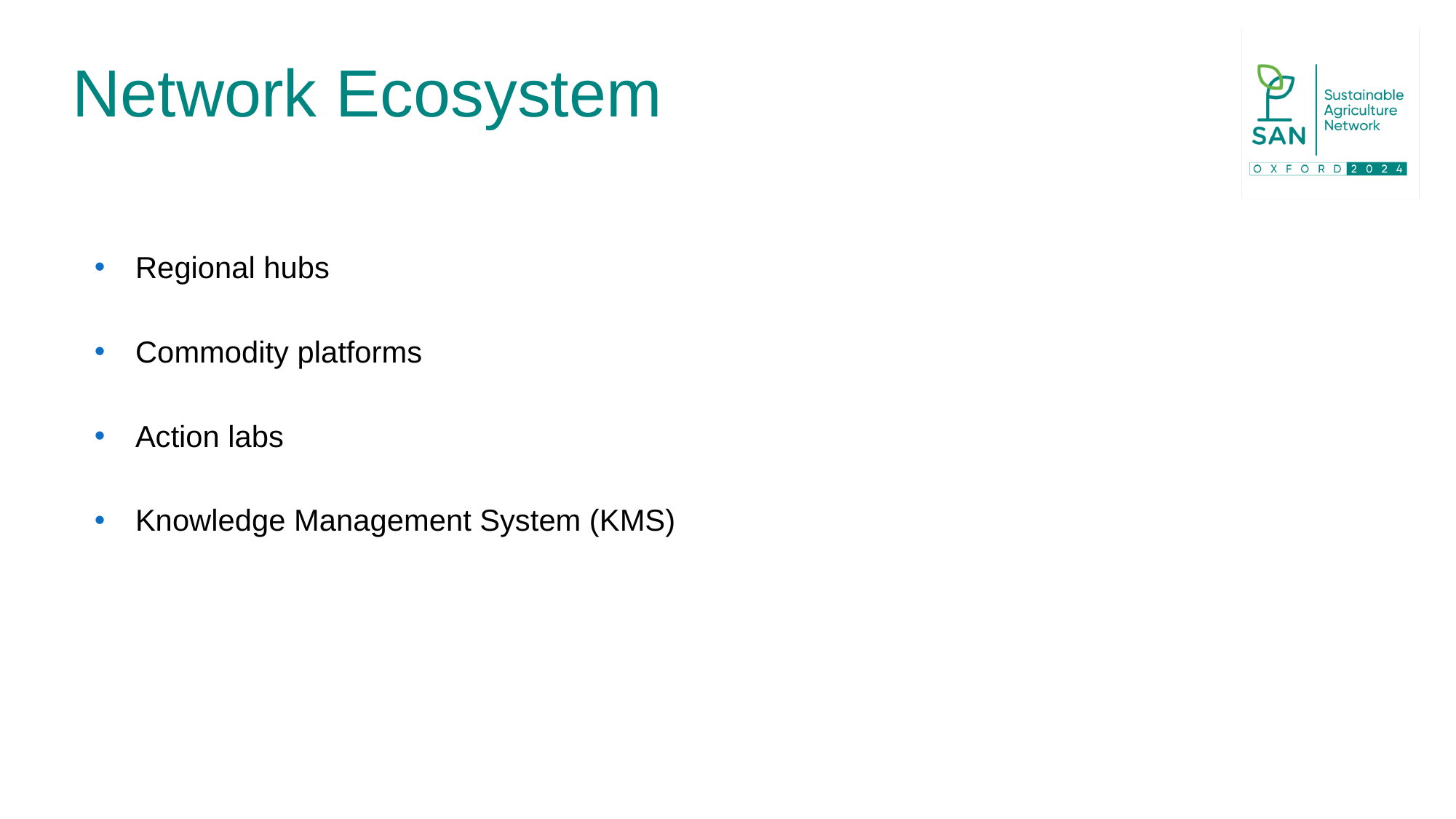

# Network Ecosystem
Regional hubs
Commodity platforms
Action labs
Knowledge Management System (KMS)